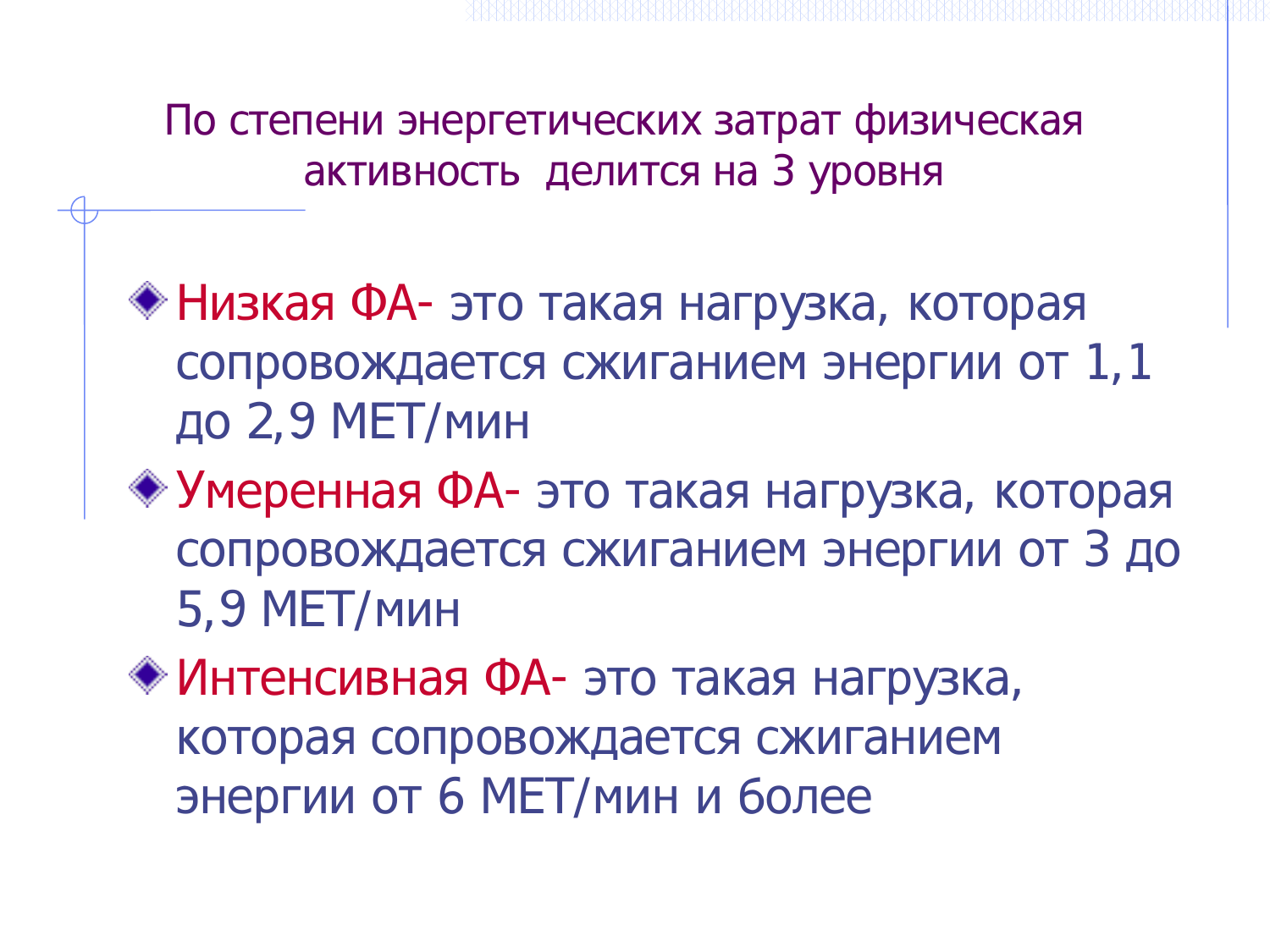

# По степени энергетических затрат физическая активность  делится на 3 уровня
Низкая ФА- это такая нагрузка, которая сопровождается сжиганием энергии от 1,1 до 2,9 МЕТ/мин
Умеренная ФА- это такая нагрузка, которая сопровождается сжиганием энергии от 3 до 5,9 МЕТ/мин
Интенсивная ФА- это такая нагрузка, которая сопровождается сжиганием энергии от 6 МЕТ/мин и более